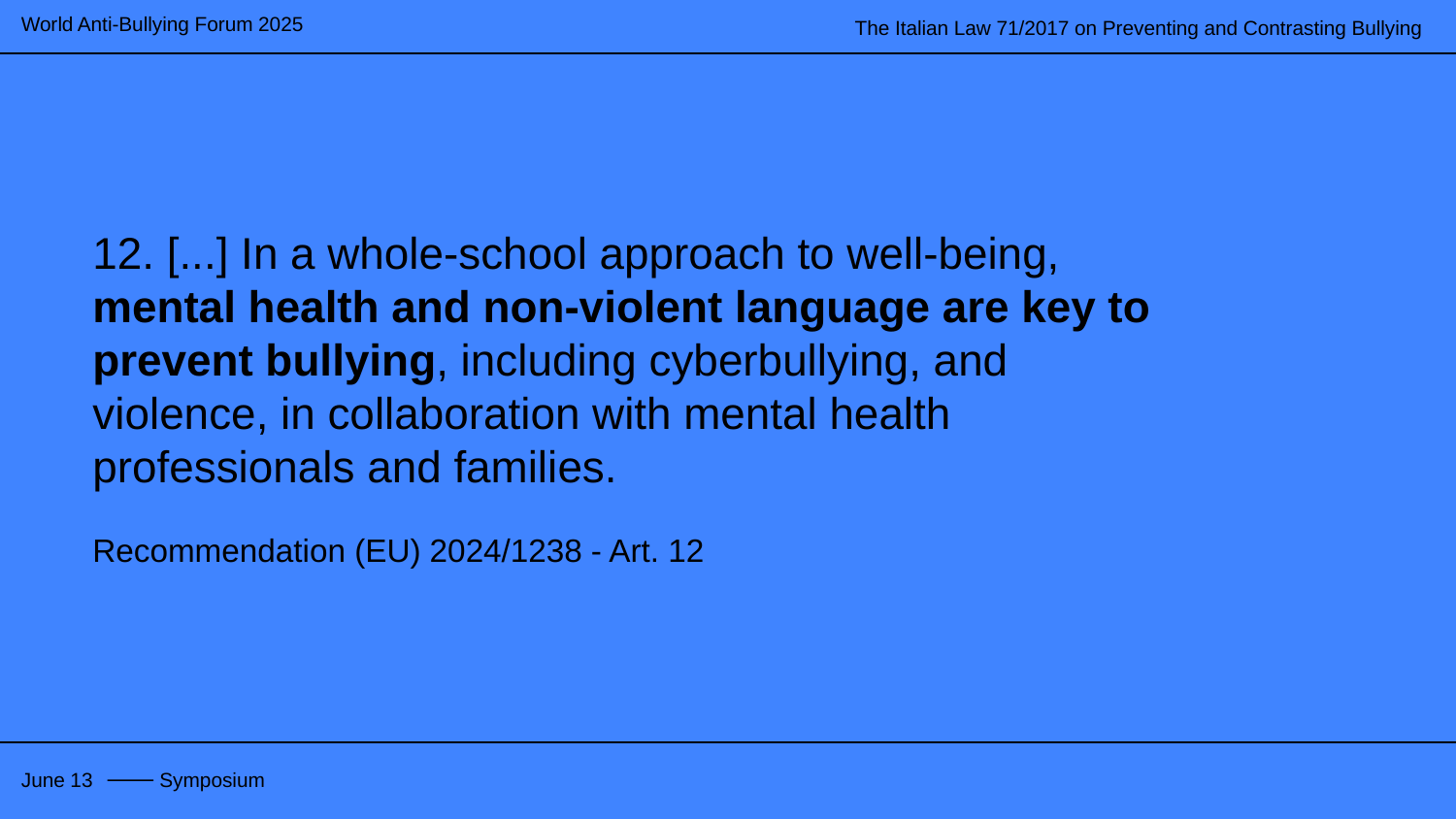

# 12. [...] In a whole-school approach to well-being, mental health and non-violent language are key to prevent bullying, including cyberbullying, and violence, in collaboration with mental health professionals and families.

Recommendation (EU) 2024/1238 - Art. 12